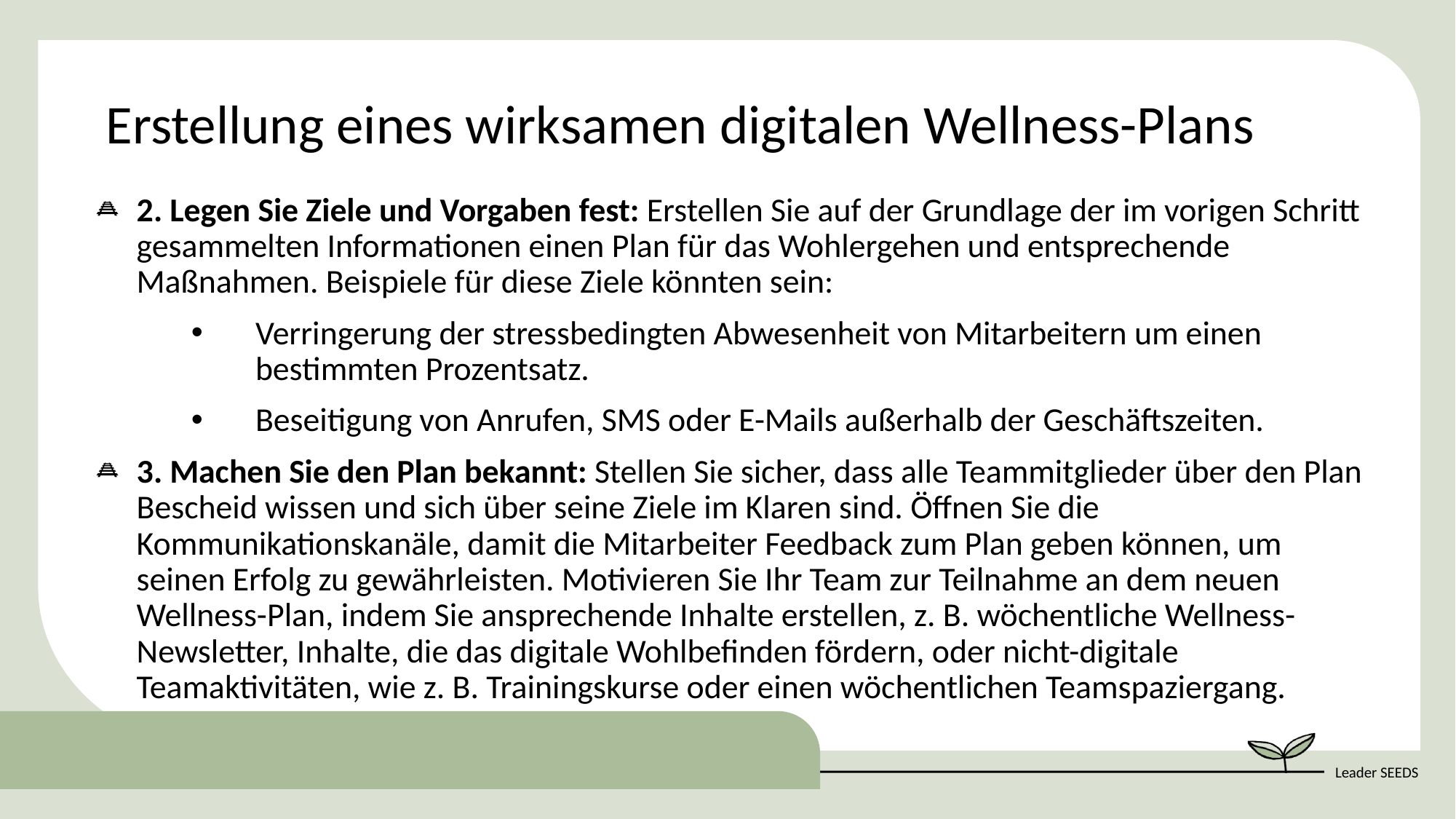

Erstellung eines wirksamen digitalen Wellness-Plans

2. Legen Sie Ziele und Vorgaben fest: Erstellen Sie auf der Grundlage der im vorigen Schritt gesammelten Informationen einen Plan für das Wohlergehen und entsprechende Maßnahmen. Beispiele für diese Ziele könnten sein:
Verringerung der stressbedingten Abwesenheit von Mitarbeitern um einen bestimmten Prozentsatz.
Beseitigung von Anrufen, SMS oder E-Mails außerhalb der Geschäftszeiten.
3. Machen Sie den Plan bekannt: Stellen Sie sicher, dass alle Teammitglieder über den Plan Bescheid wissen und sich über seine Ziele im Klaren sind. Öffnen Sie die Kommunikationskanäle, damit die Mitarbeiter Feedback zum Plan geben können, um seinen Erfolg zu gewährleisten. Motivieren Sie Ihr Team zur Teilnahme an dem neuen Wellness-Plan, indem Sie ansprechende Inhalte erstellen, z. B. wöchentliche Wellness-Newsletter, Inhalte, die das digitale Wohlbefinden fördern, oder nicht-digitale Teamaktivitäten, wie z. B. Trainingskurse oder einen wöchentlichen Teamspaziergang.